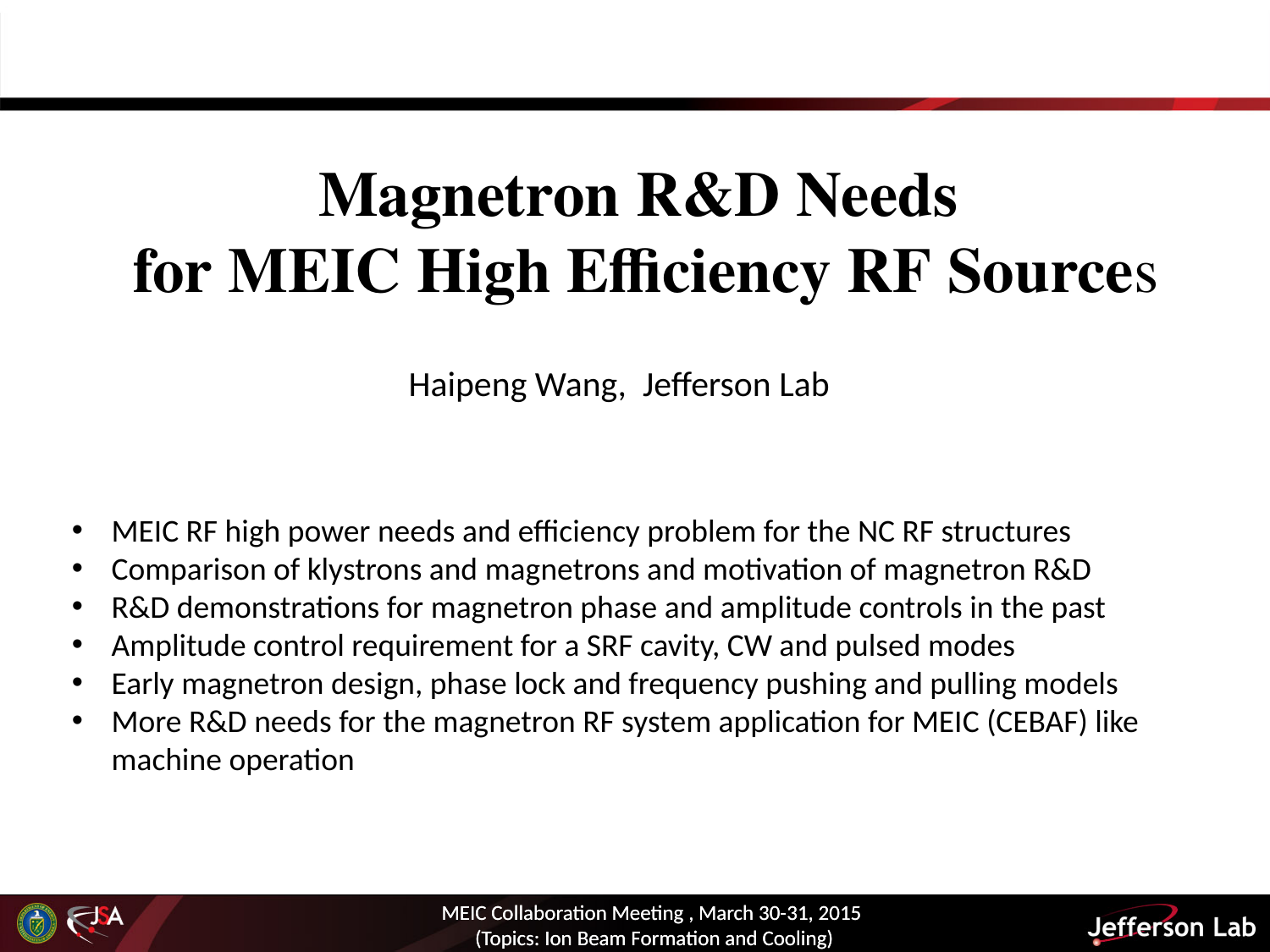

Magnetron R&D Needs
for MEIC High Efficiency RF Sources
Haipeng Wang,  Jefferson Lab
MEIC RF high power needs and efficiency problem for the NC RF structures
Comparison of klystrons and magnetrons and motivation of magnetron R&D
R&D demonstrations for magnetron phase and amplitude controls in the past
Amplitude control requirement for a SRF cavity, CW and pulsed modes
Early magnetron design, phase lock and frequency pushing and pulling models
More R&D needs for the magnetron RF system application for MEIC (CEBAF) like machine operation